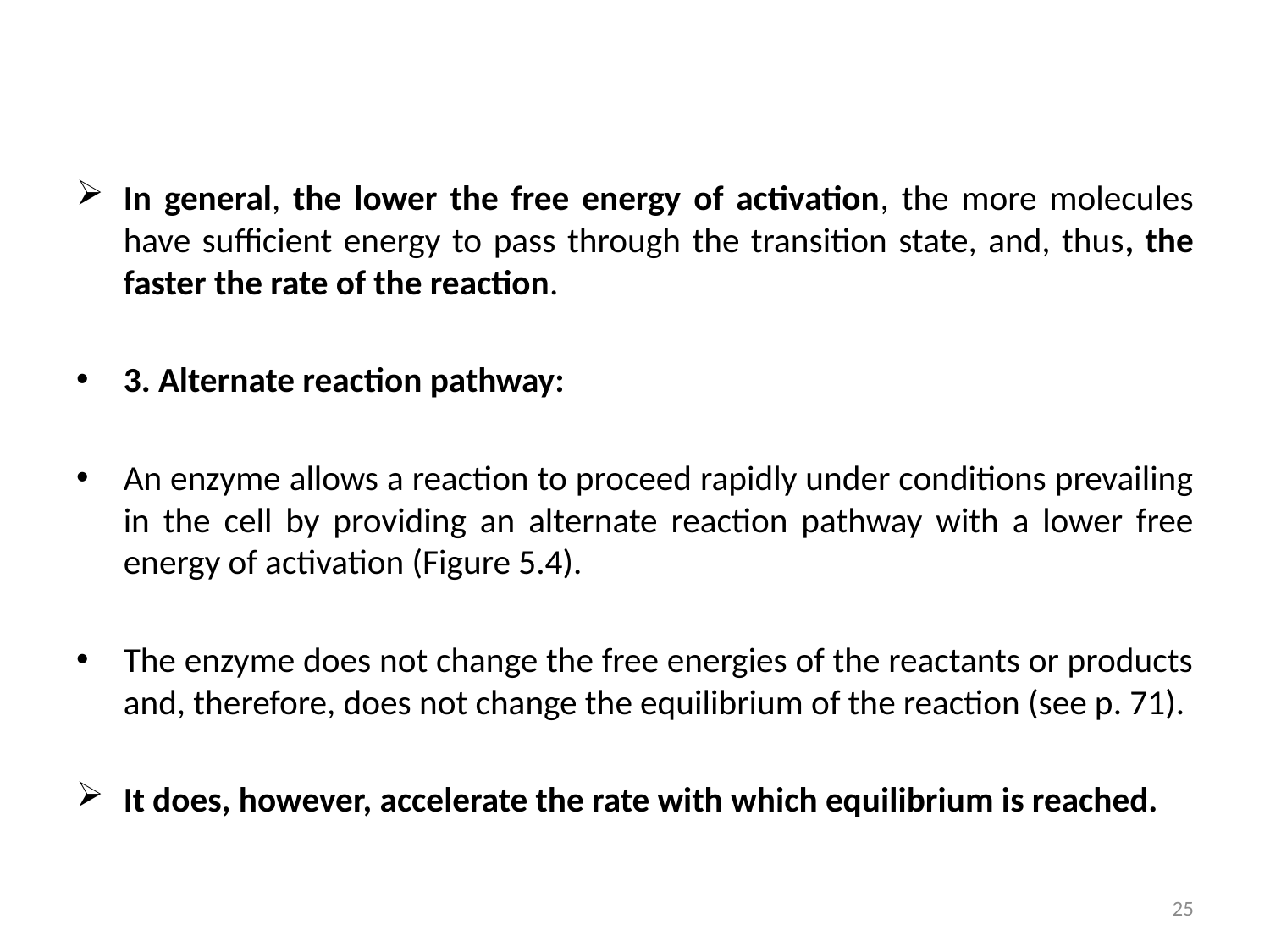

In general, the lower the free energy of activation, the more molecules have sufficient energy to pass through the transition state, and, thus, the faster the rate of the reaction.

3. Alternate reaction pathway:

An enzyme allows a reaction to proceed rapidly under conditions prevailing in the cell by providing an alternate reaction pathway with a lower free energy of activation (Figure 5.4).

The enzyme does not change the free energies of the reactants or products and, therefore, does not change the equilibrium of the reaction (see p. 71).

It does, however, accelerate the rate with which equilibrium is reached.
25